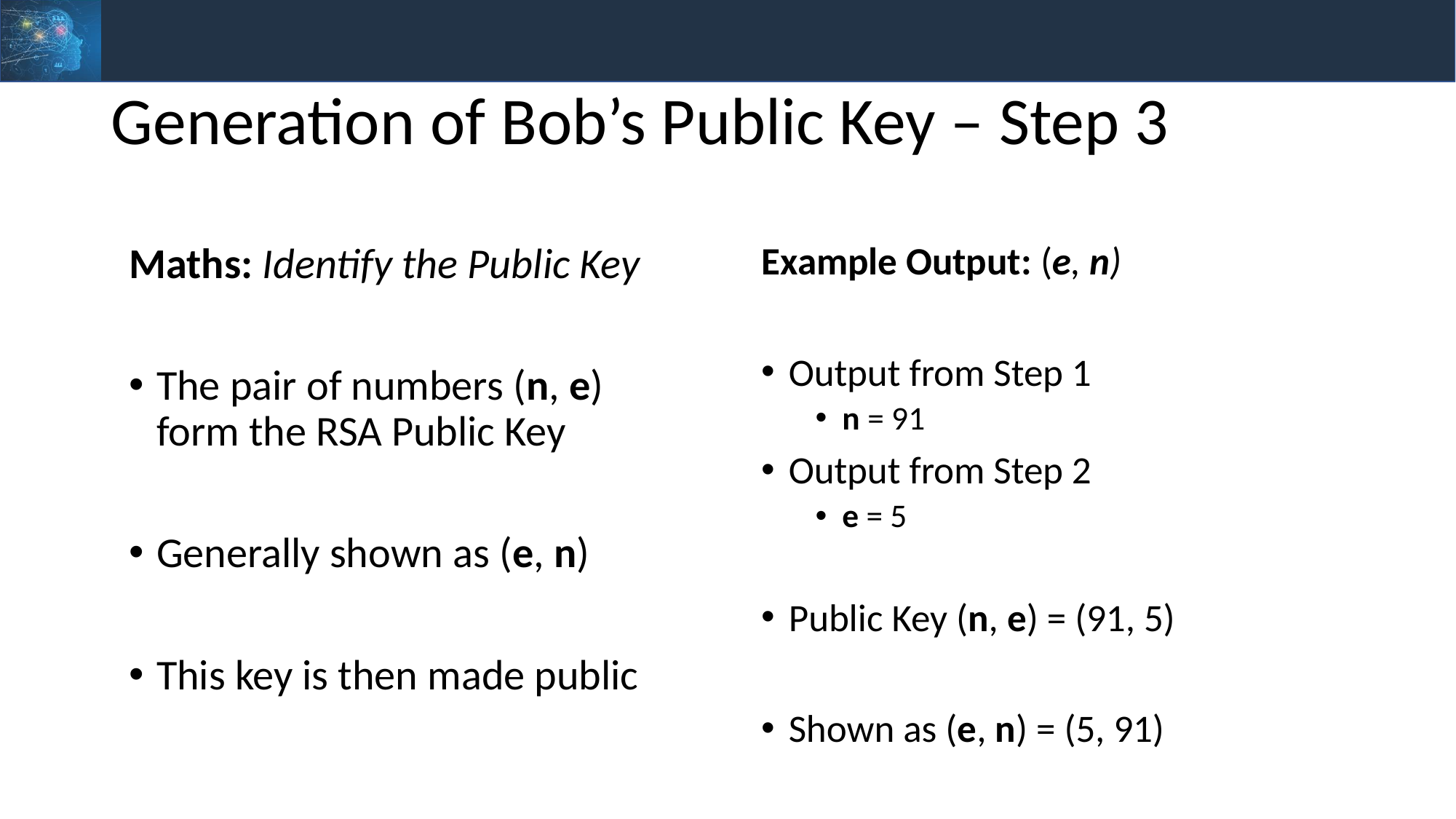

# Generation of Bob’s Public Key – Step 3
Maths: Identify the Public Key

The pair of numbers (n, e) form the RSA Public Key

Generally shown as (e, n)

This key is then made public
Example Output: (e, n)

Output from Step 1
n = 91
Output from Step 2
e = 5

Public Key (n, e) = (91, 5)

Shown as (e, n) = (5, 91)